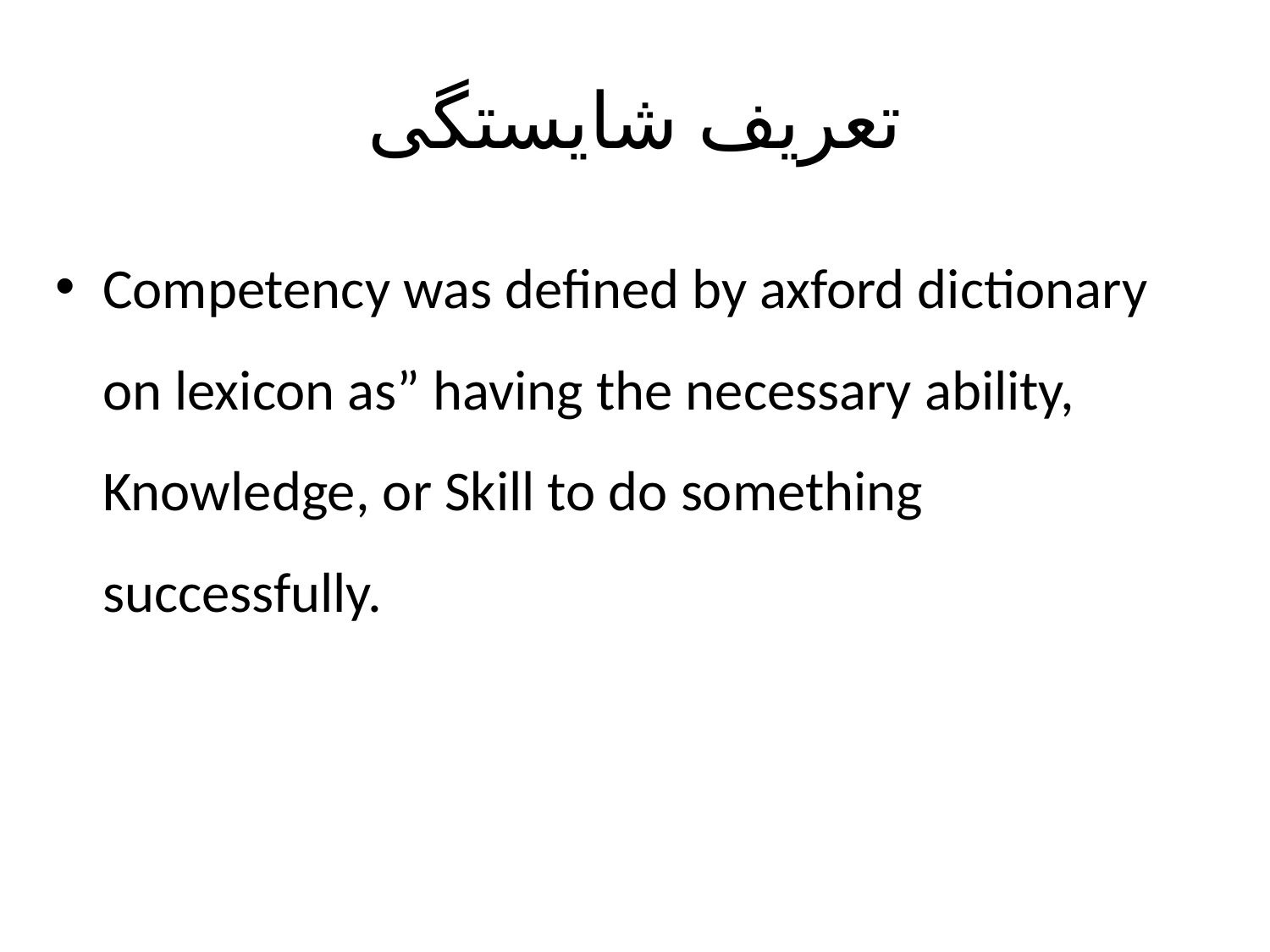

# تعریف شایستگی
Competency was defined by axford dictionary on lexicon as” having the necessary ability, Knowledge, or Skill to do something successfully.